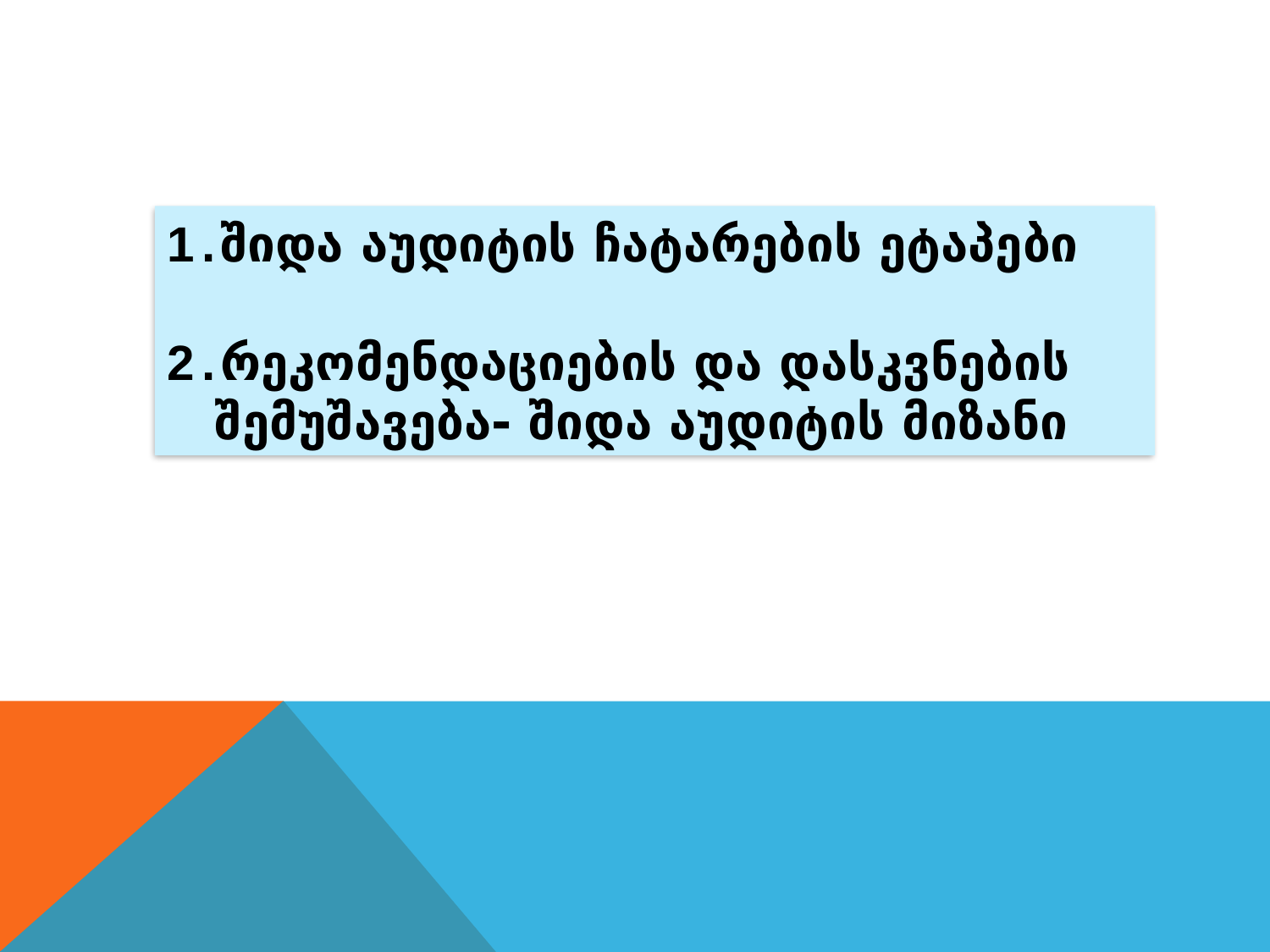

შიდა აუდიტის ჩატარების ეტაპები

რეკომენდაციების და დასკვნების შემუშავება- შიდა აუდიტის მიზანი